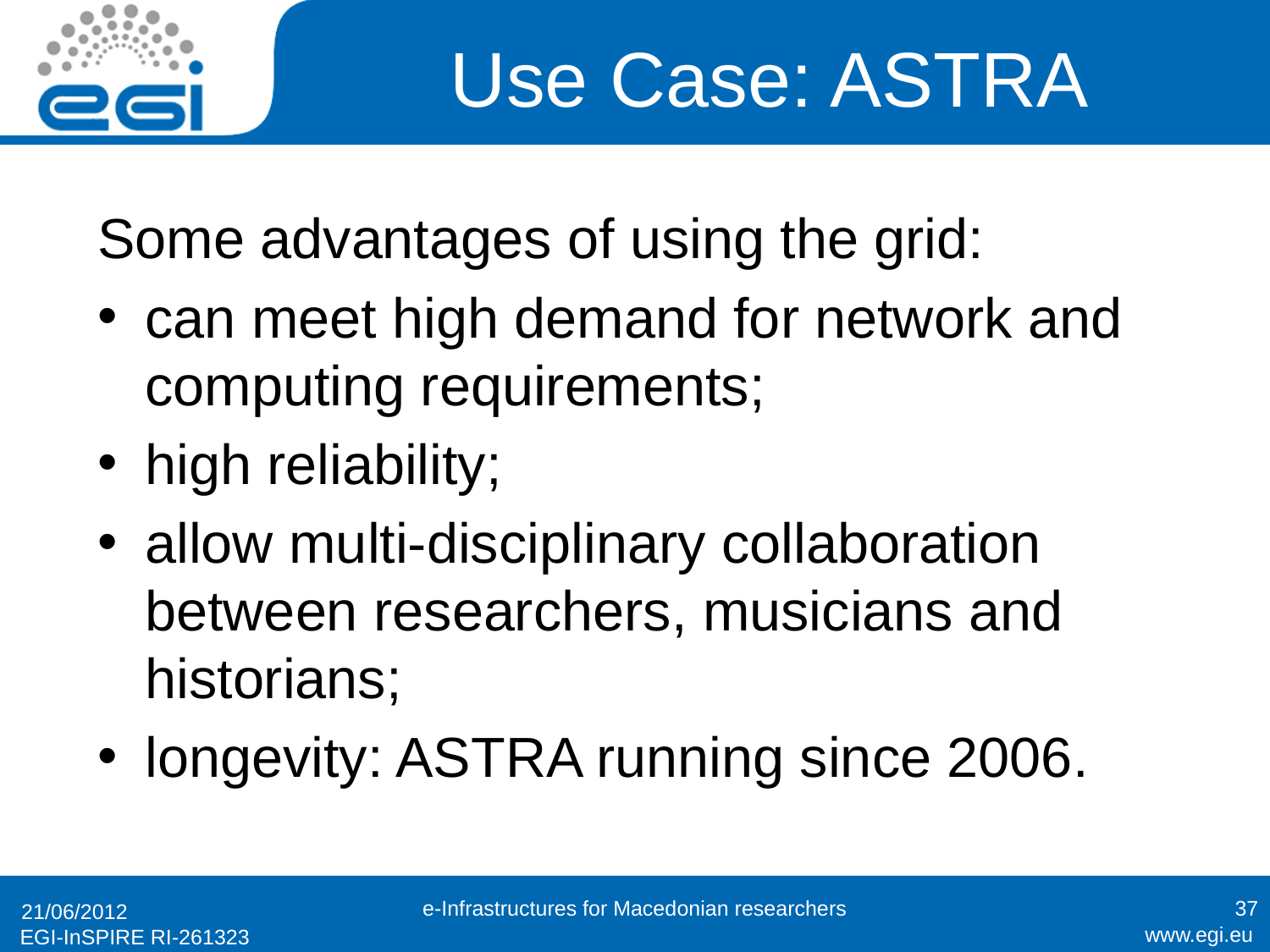

# Use Case: ASTRA
Some advantages of using the grid:
can meet high demand for network and computing requirements;
high reliability;
allow multi-disciplinary collaboration between researchers, musicians and historians;
longevity: ASTRA running since 2006.
e-Infrastructures for Macedonian researchers
37
21/06/2012